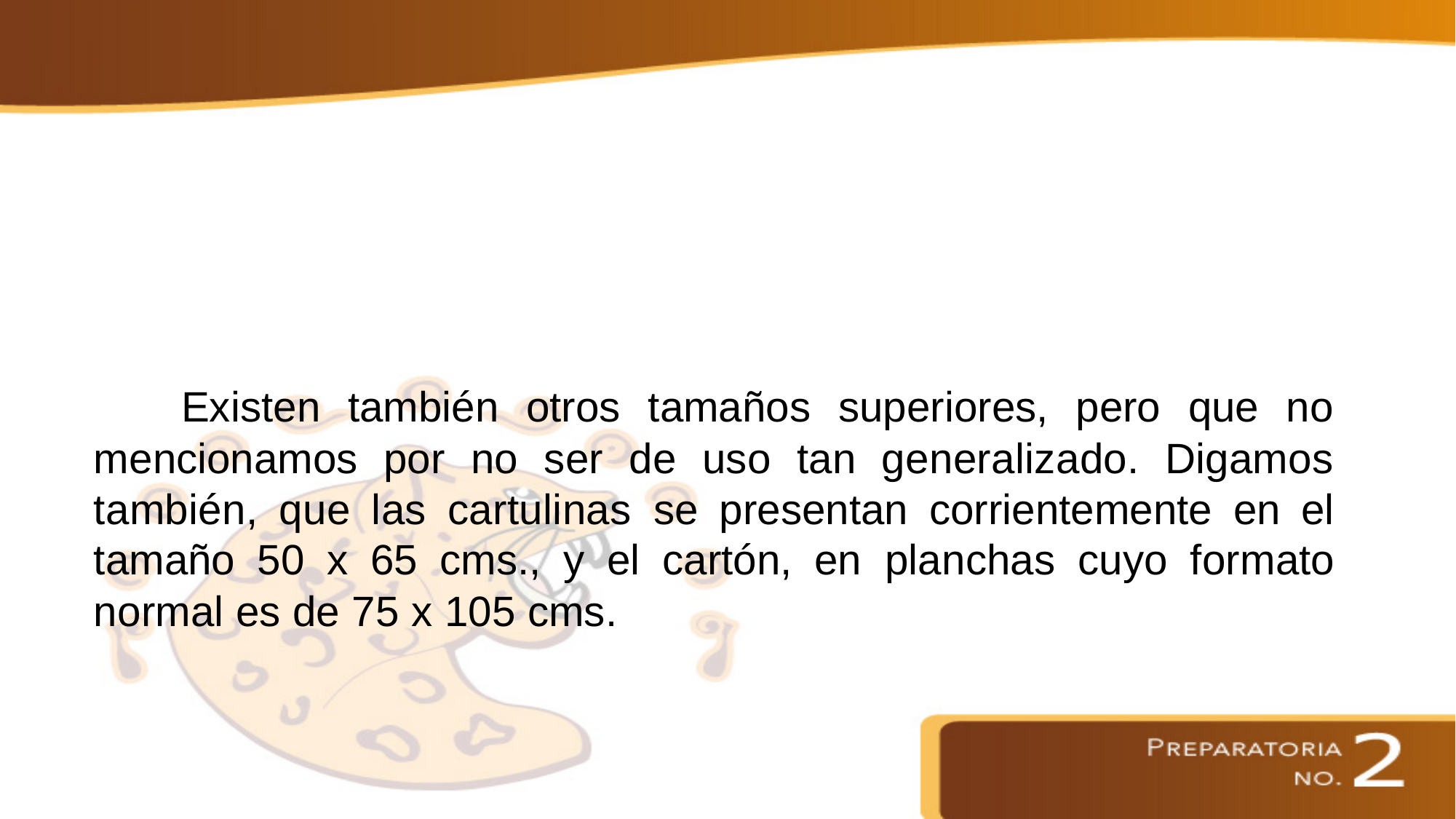

Existen también otros tamaños superiores, pero que no mencionamos por no ser de uso tan generalizado. Digamos también, que las cartulinas se presentan corrientemente en el tamaño 50 x 65 cms., y el cartón, en planchas cuyo formato normal es de 75 x 105 cms.